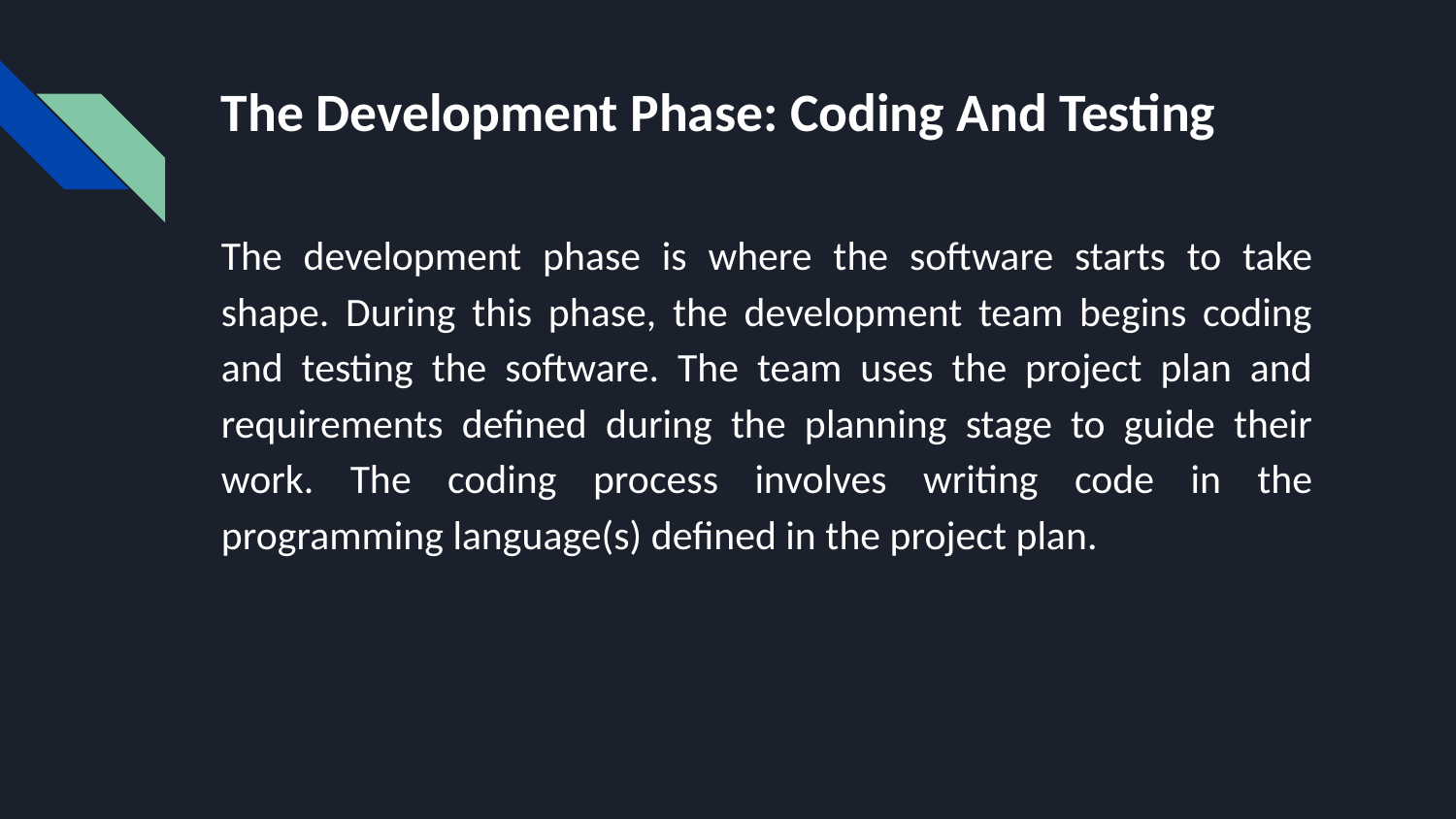

# The Development Phase: Coding And Testing

The development phase is where the software starts to take shape. During this phase, the development team begins coding and testing the software. The team uses the project plan and requirements defined during the planning stage to guide their work. The coding process involves writing code in the programming language(s) defined in the project plan.